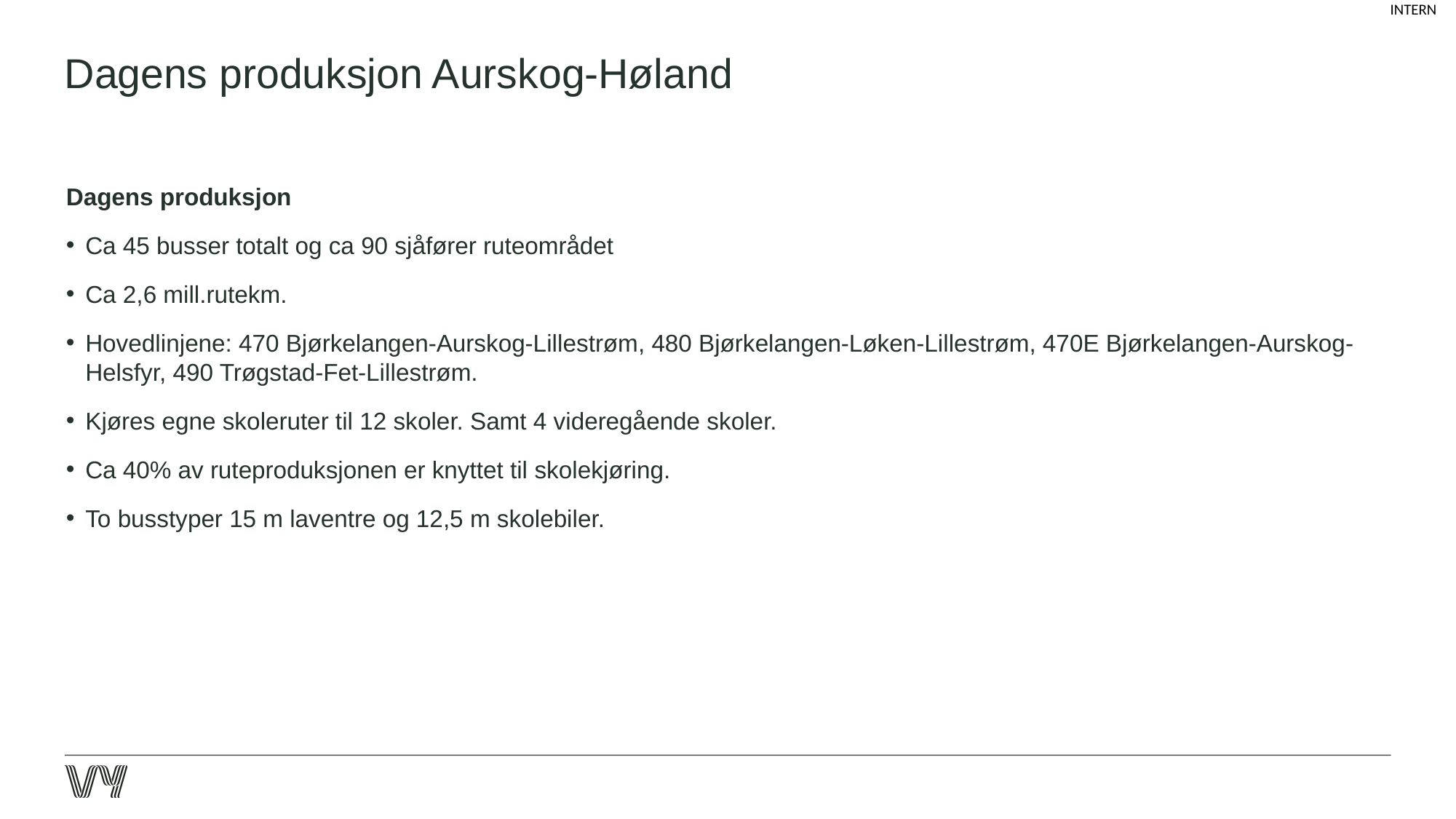

# Dagens produksjon Aurskog-Høland

Dagens produksjon
Ca 45 busser totalt og ca 90 sjåfører ruteområdet
Ca 2,6 mill.rutekm.
Hovedlinjene: 470 Bjørkelangen-Aurskog-Lillestrøm, 480 Bjørkelangen-Løken-Lillestrøm, 470E Bjørkelangen-Aurskog-Helsfyr, 490 Trøgstad-Fet-Lillestrøm.
Kjøres egne skoleruter til 12 skoler. Samt 4 videregående skoler.
Ca 40% av ruteproduksjonen er knyttet til skolekjøring.
To busstyper 15 m laventre og 12,5 m skolebiler.